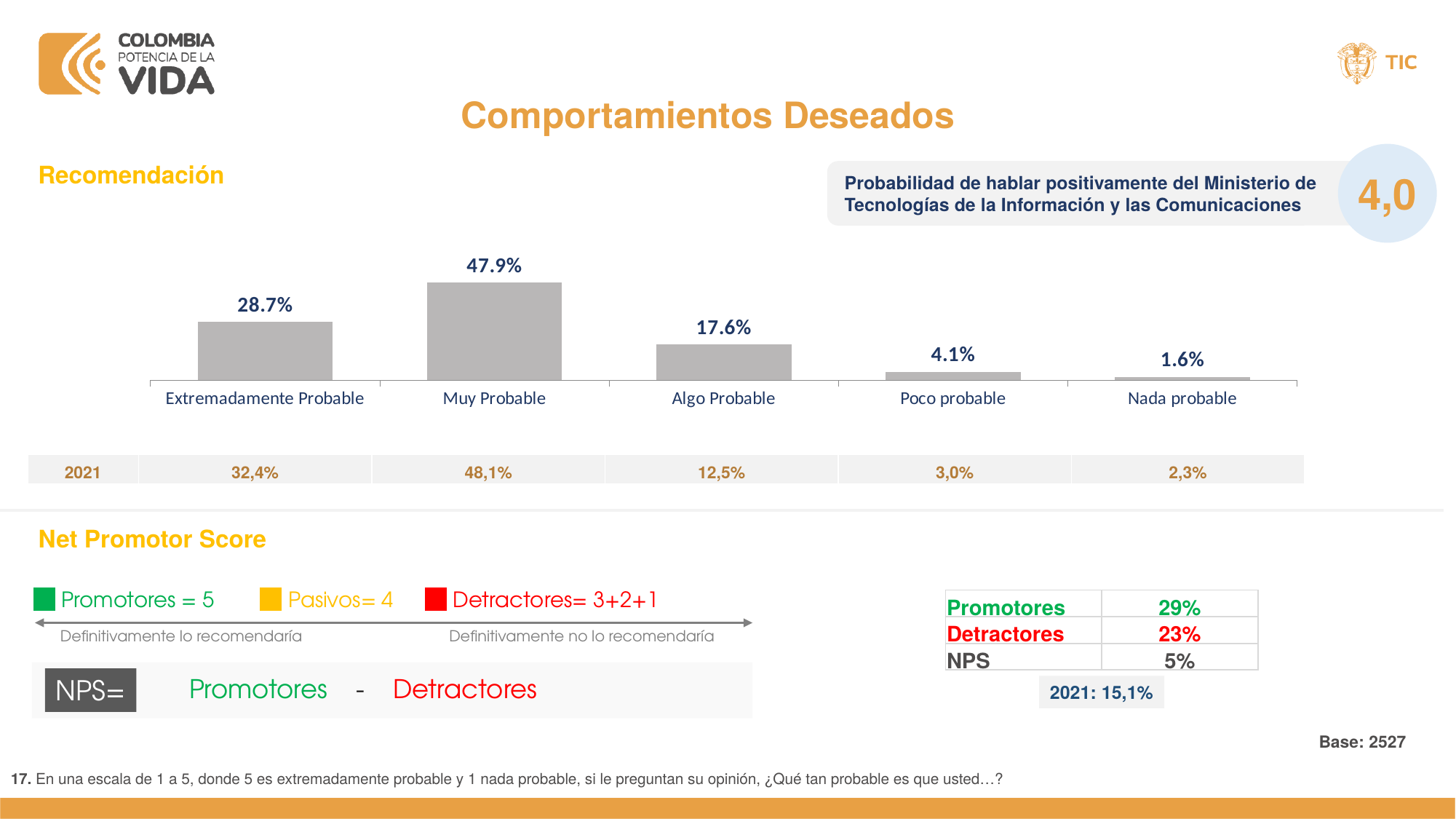

Comportamientos Deseados

Recomendación

4,0
Probabilidad de hablar positivamente del Ministerio de Tecnologías de la Información y las Comunicaciones

### Chart

| Category | Serie 1 |
|---|---|
| Nada probable | 0.015558148580318941 |
| Poco probable | 0.040840140023337225 |
| Algo Probable | 0.17609814008705976 |
| Muy Probable | 0.4792243767313019 |
| Extremadamente Probable | 0.28729719034428175 |
| 2021 | 32,4% | 48,1% | 12,5% | 3,0% | 2,3% |
| --- | --- | --- | --- | --- | --- |
Net Promotor Score
Promotores = 5

Pasivos= 4

Detractores= 3+2+1

Definitivamente lo recomendaría
Definitivamente no lo recomendaría
| Promotores | 29% |
| --- | --- |
| Detractores | 23% |
| NPS | 5% |

Promotores    -    Detractores
NPS=
2021: 15,1%
Base: 2527
17. En una escala de 1 a 5, donde 5 es extremadamente probable y 1 nada probable, si le preguntan su opinión, ¿Qué tan probable es que usted…?